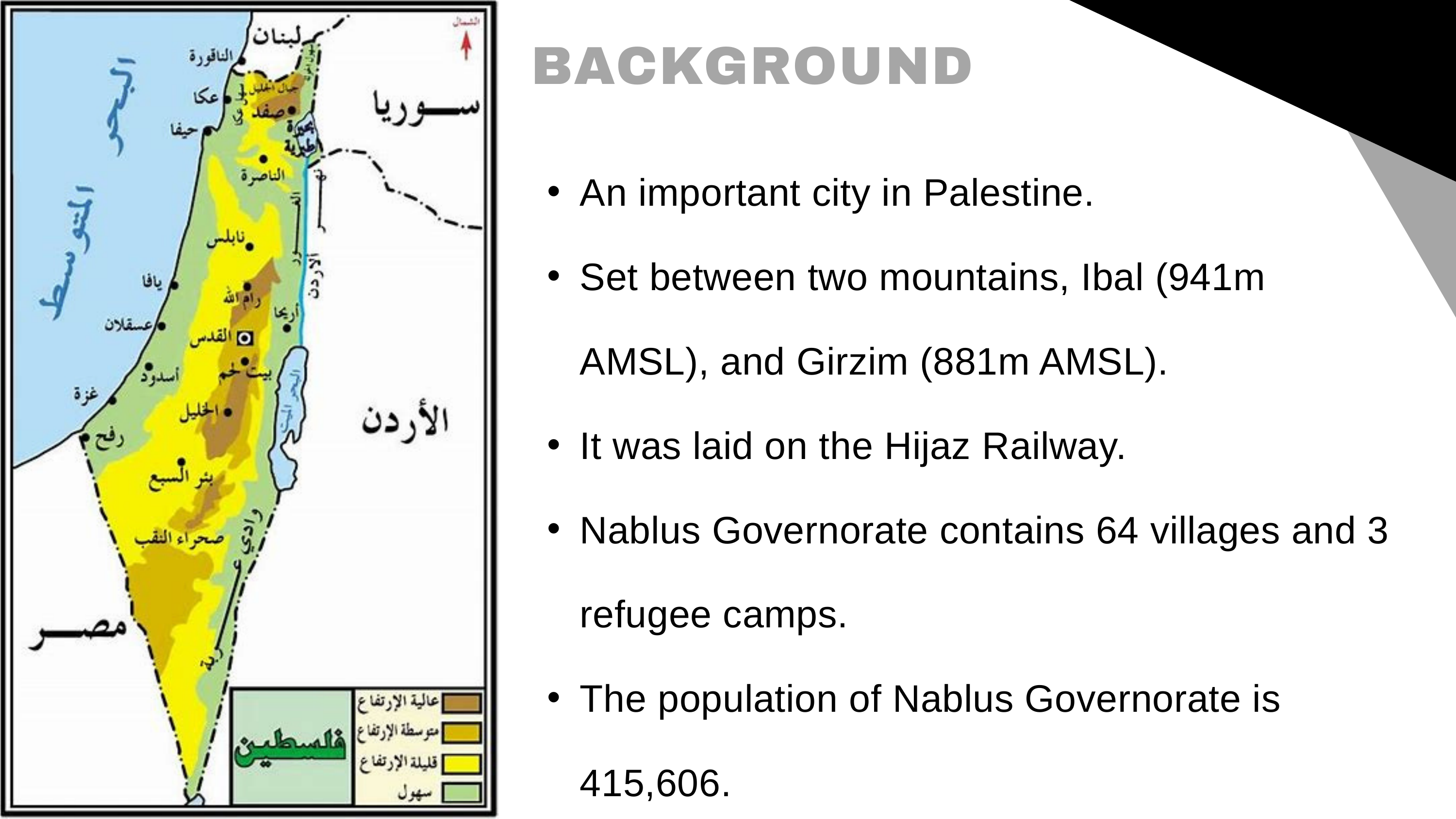

BACKGROUND
An important city in Palestine.
Set between two mountains, Ibal (941m AMSL), and Girzim (881m AMSL).
It was laid on the Hijaz Railway.
Nablus Governorate contains 64 villages and 3 refugee camps.
The population of Nablus Governorate is 415,606.